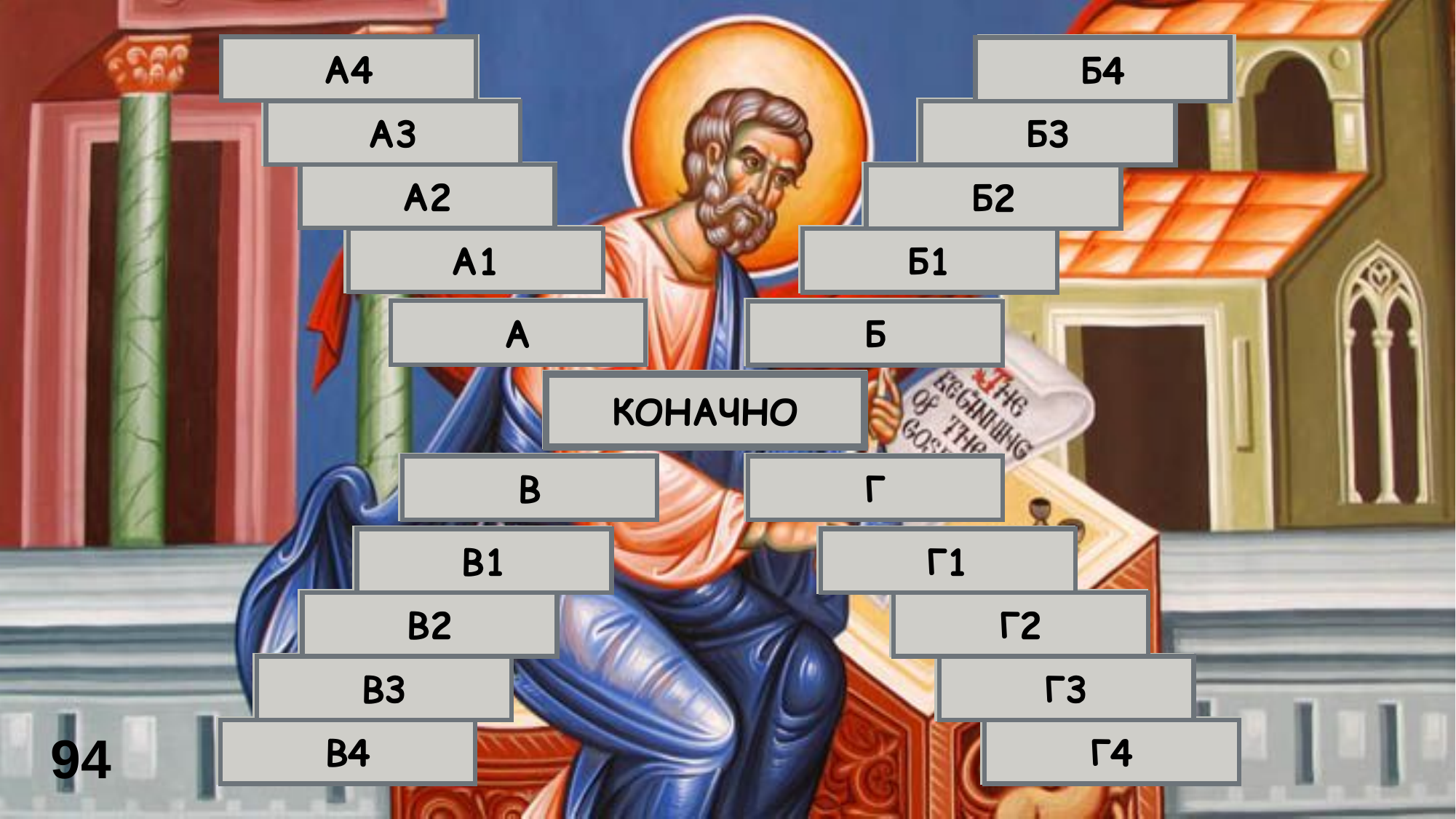

Покајање
Плаћање
А4
Б4
Грех
Царина
А3
Б3
Сузе
Граница
А2
Б2
Није праведник
ПДВ
А1
Б1
ГРЕШНИК
ПОРЕЗ
А
Б
СВ.АПОСТОЛ
 МАТЕЈ
КОНАЧНО
ЕТИОПИЈА
САНДУК
В
Г
У Африци
Војнички
В1
Г1
Копти
Девојачки
В2
Г2
Хаиле Селасије
Мртвачки
В3
Г3
94
Абисија
Ковчег
В4
Г4